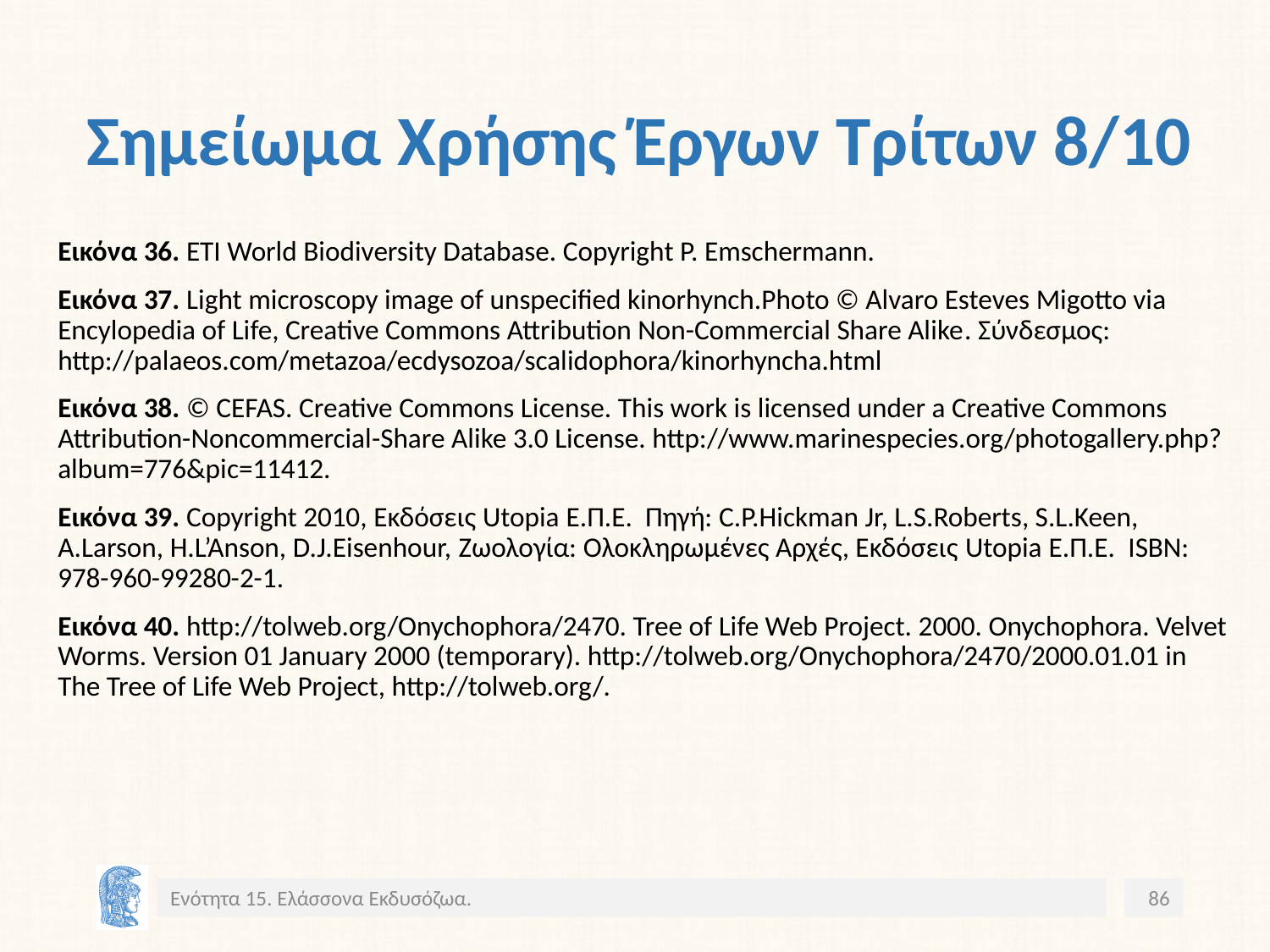

# Σημείωμα Χρήσης Έργων Τρίτων 8/10
Εικόνα 36. ETI World Biodiversity Database. Copyright P. Emschermann.
Εικόνα 37. Light microscopy image of unspecified kinorhynch.Photo © Alvaro Esteves Migotto via Encylopedia of Life, Creative Commons Attribution Non-Commercial Share Alike. Σύνδεσμος: http://palaeos.com/metazoa/ecdysozoa/scalidophora/kinorhyncha.html
Εικόνα 38. © CEFAS. Creative Commons License. This work is licensed under a Creative Commons Attribution-Noncommercial-Share Alike 3.0 License. http://www.marinespecies.org/photogallery.php?album=776&pic=11412.
Εικόνα 39. Copyright 2010, Εκδόσεις Utopia Ε.Π.Ε.  Πηγή: C.P.Hickman Jr, L.S.Roberts, S.L.Keen, A.Larson, H.L’Anson, D.J.Eisenhour, Ζωολογία: Ολοκληρωμένες Αρχές, Εκδόσεις Utopia Ε.Π.Ε.  ISBN: 978-960-99280-2-1.
Εικόνα 40. http://tolweb.org/Onychophora/2470. Tree of Life Web Project. 2000. Onychophora. Velvet Worms. Version 01 January 2000 (temporary). http://tolweb.org/Onychophora/2470/2000.01.01 in The Tree of Life Web Project, http://tolweb.org/.

Ενότητα 15. Ελάσσονα Εκδυσόζωα.
86